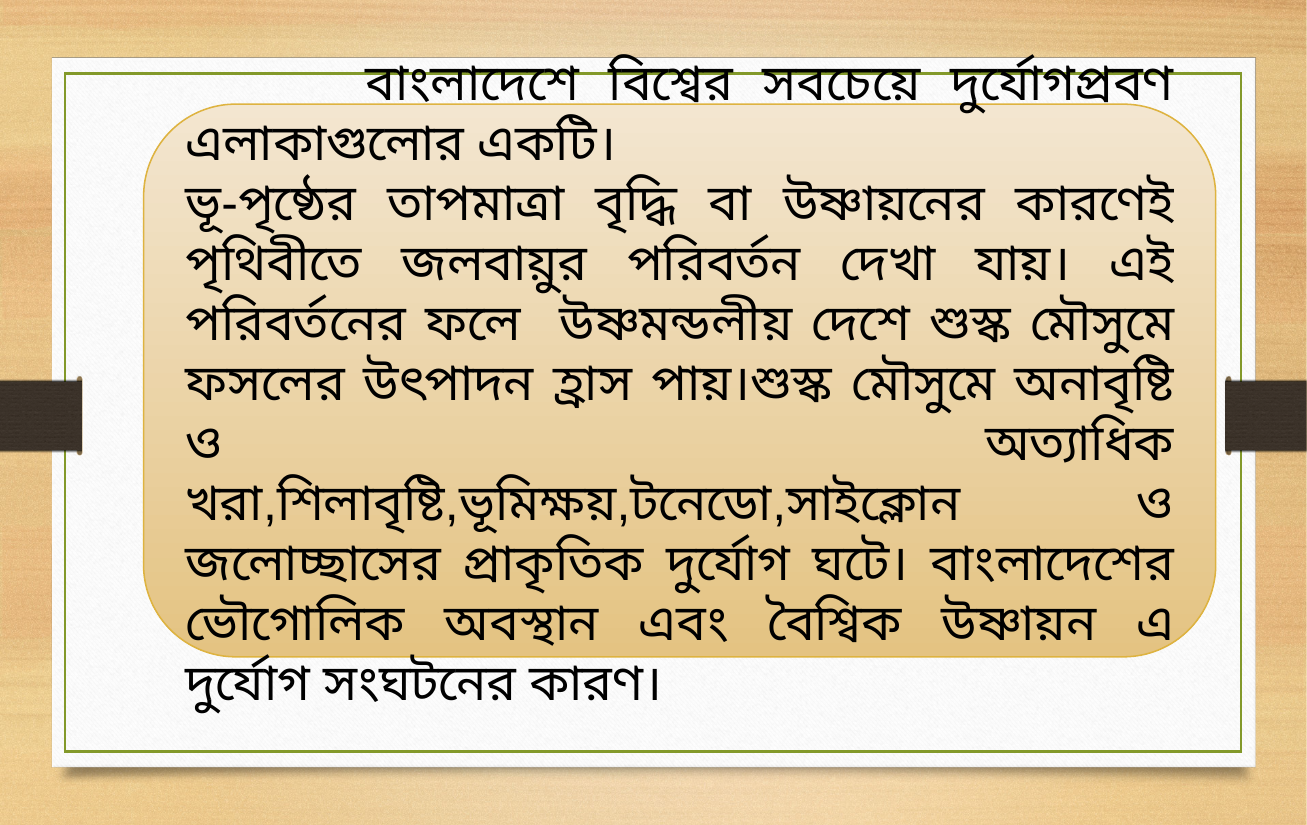

বাংলাদেশে বিশ্বের সবচেয়ে দুর্যোগপ্রবণ এলাকাগুলোর একটি।
ভূ-পৃষ্ঠের তাপমাত্রা বৃদ্ধি বা উষ্ণায়নের কারণেই পৃথিবীতে জলবায়ুর পরিবর্তন দেখা যায়। এই পরিবর্তনের ফলে  উষ্ণমন্ডলীয় দেশে শুস্ক মৌসুমে ফসলের উৎপাদন হ্রাস পায়।শুস্ক মৌসুমে অনাবৃষ্টি ও অত্যাধিক খরা,শিলাবৃষ্টি,ভূমিক্ষয়,টনেডো,সাইক্লোন ও জলোচ্ছাসের প্রাকৃতিক দুর্যোগ ঘটে। বাংলাদেশের ভৌগোলিক অবস্থান এবং বৈশ্বিক উষ্ণায়ন এ দুর্যোগ সংঘটনের কারণ।